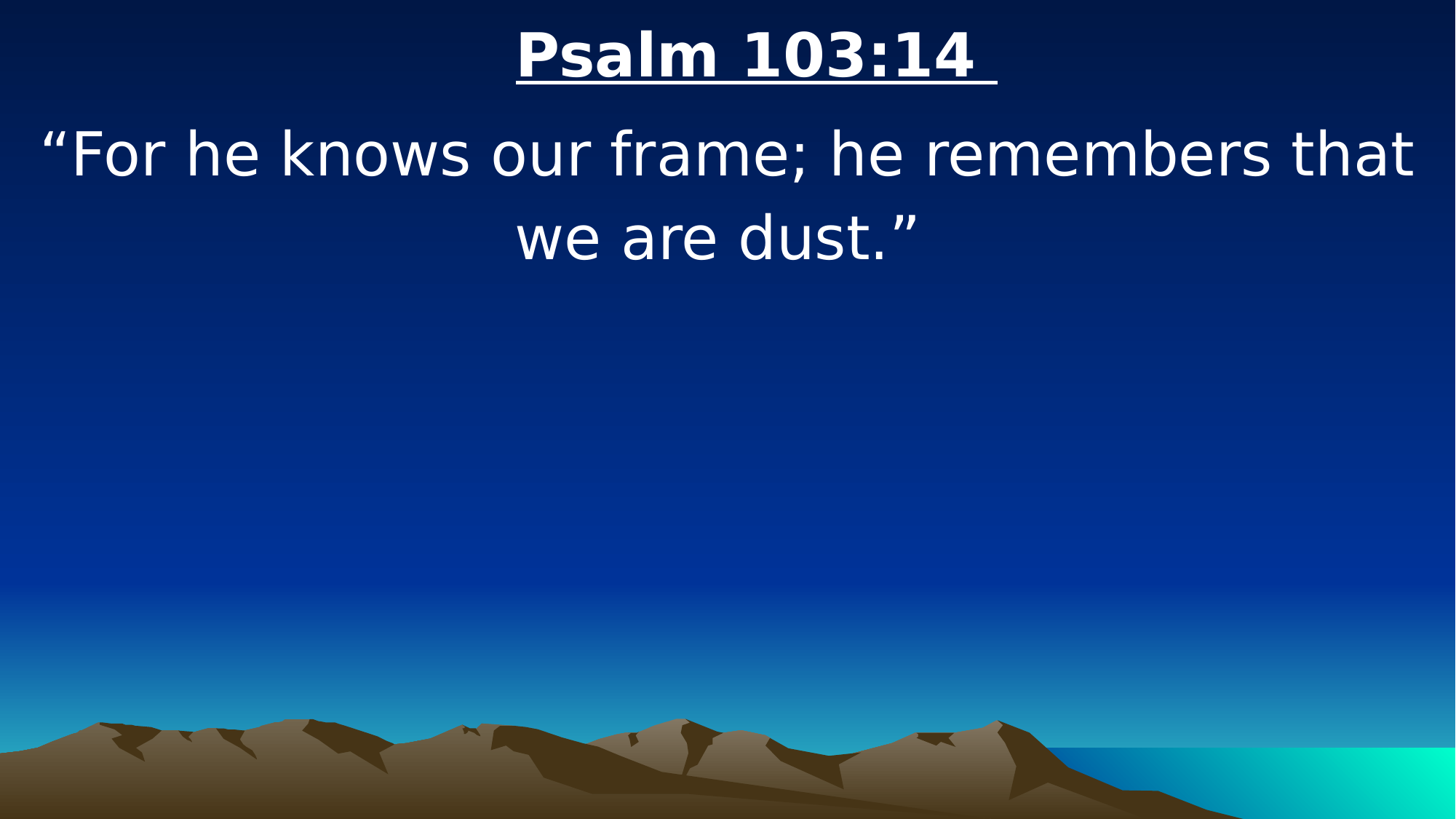

Psalm 103:14
“For he knows our frame; he remembers that we are dust.”